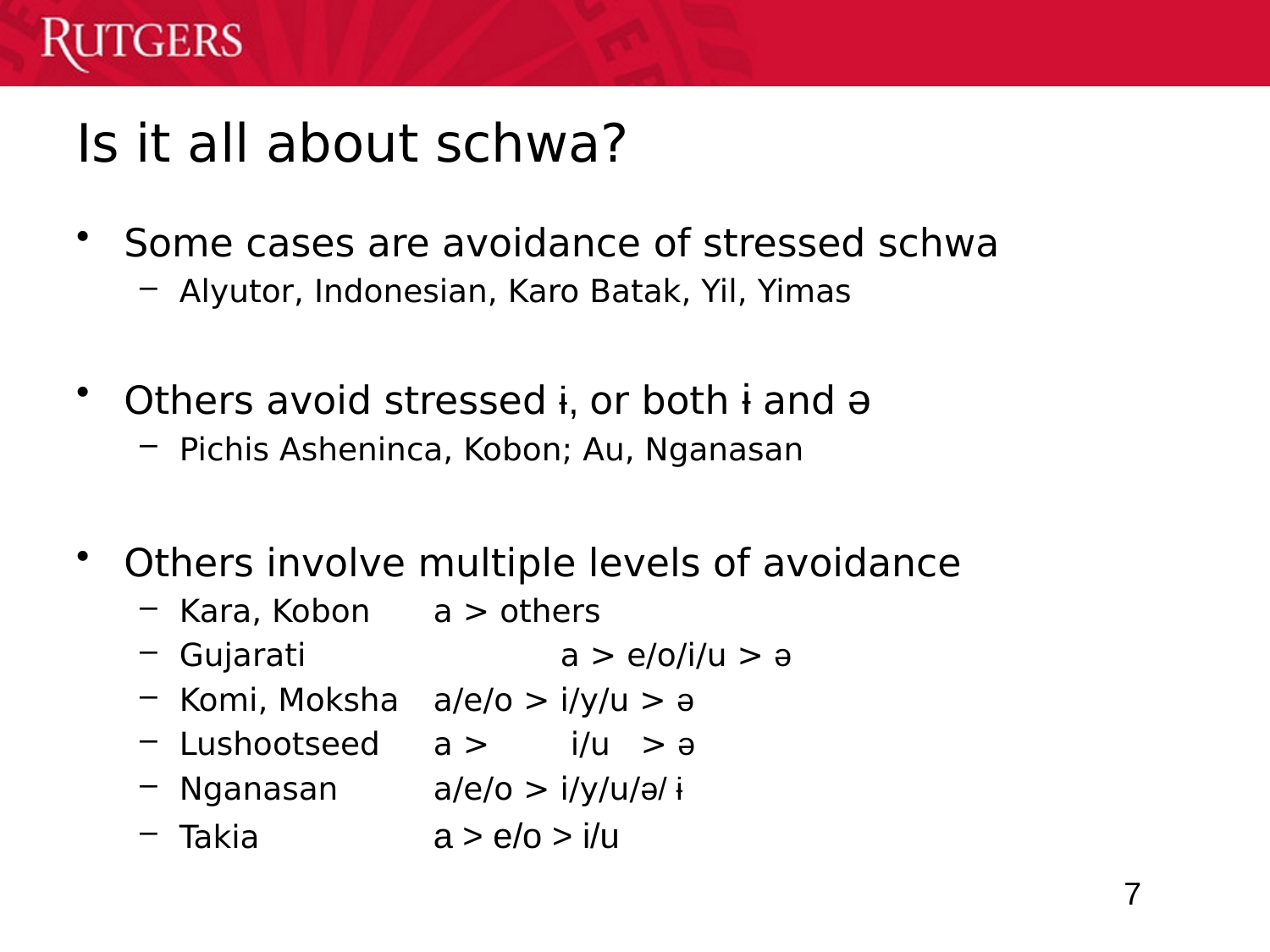

# Is it all about schwa?
Some cases are avoidance of stressed schwa
Alyutor, Indonesian, Karo Batak, Yil, Yimas

Others avoid stressed ɨ, or both ɨ and ə
Pichis Asheninca, Kobon; Au, Nganasan

Others involve multiple levels of avoidance
Kara, Kobon	a > others
Gujarati		a > e/o/i/u > ə
Komi, Moksha	a/e/o > i/y/u > ə
Lushootseed	a > 	 i/u   > ə
Nganasan	a/e/o > i/y/u/ə/ ɨ
Takia		a > e/o > i/u